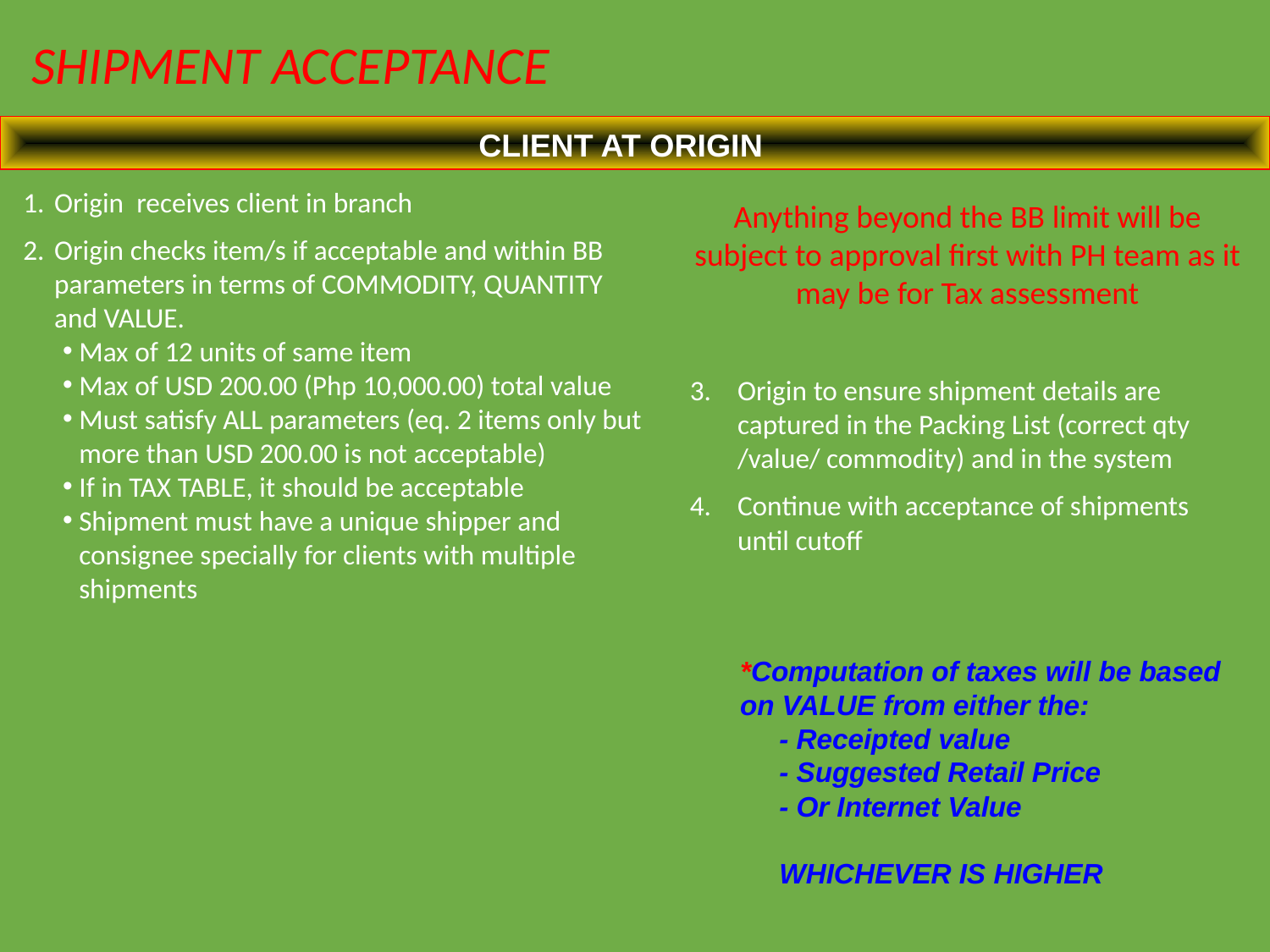

SHIPMENT ACCEPTANCE

CLIENT AT ORIGIN
Origin  receives client in branch
Origin checks item/s if acceptable and within BB parameters in terms of COMMODITY, QUANTITY and VALUE.
Max of 12 units of same item
Max of USD 200.00 (Php 10,000.00) total value
Must satisfy ALL parameters (eq. 2 items only but more than USD 200.00 is not acceptable)
If in TAX TABLE, it should be acceptable
Shipment must have a unique shipper and consignee specially for clients with multiple shipments

Anything beyond the BB limit will be subject to approval first with PH team as it may be for Tax assessment

Origin to ensure shipment details are captured in the Packing List (correct qty /value/ commodity) and in the system
Continue with acceptance of shipments until cutoff
*Computation of taxes will be based on VALUE from either the:
     - Receipted value
     - Suggested Retail Price
     - Or Internet Value

     WHICHEVER IS HIGHER